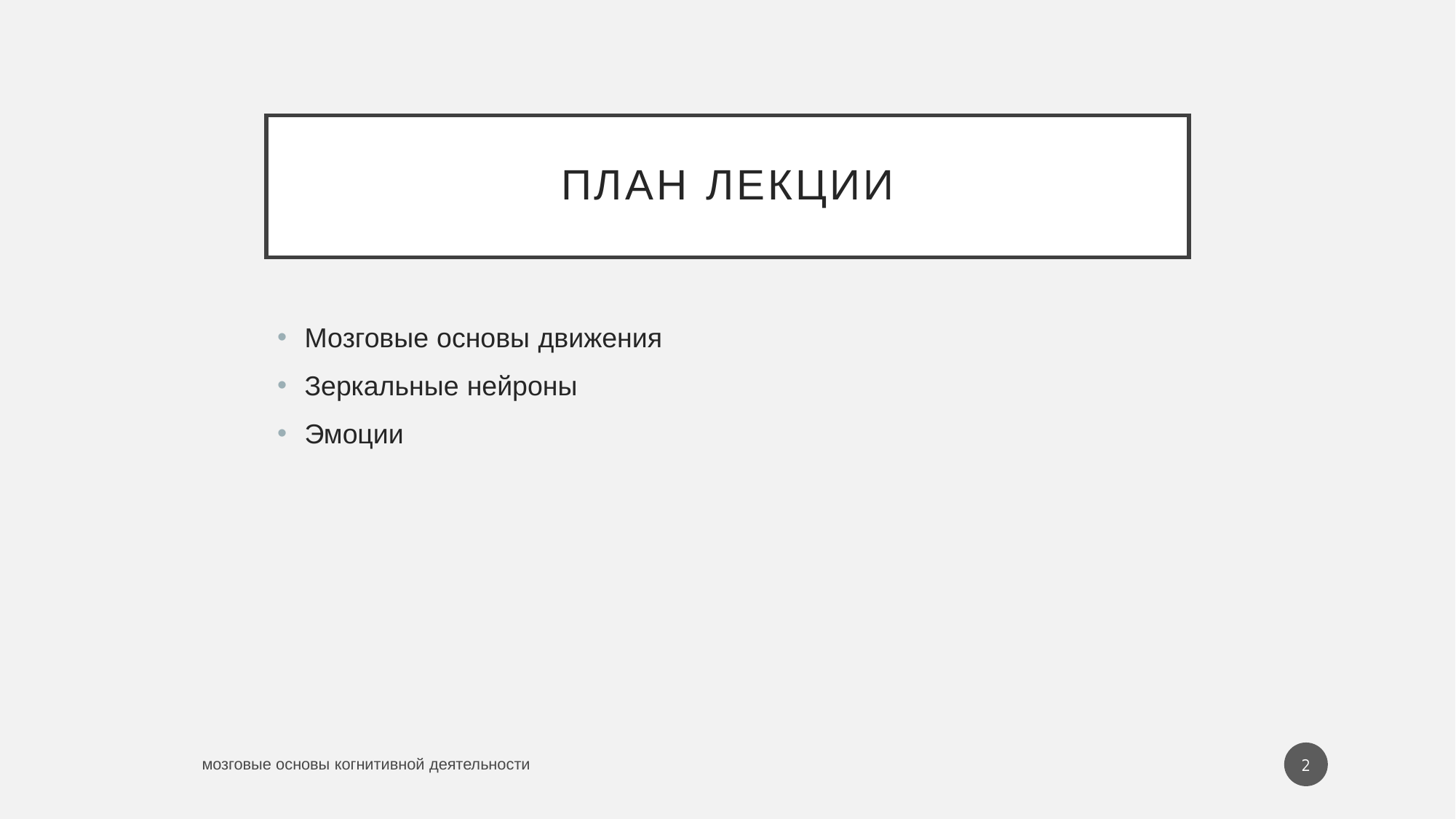

# План лекции
Мозговые основы движения
Зеркальные нейроны
Эмоции
2
мозговые основы когнитивной деятельности